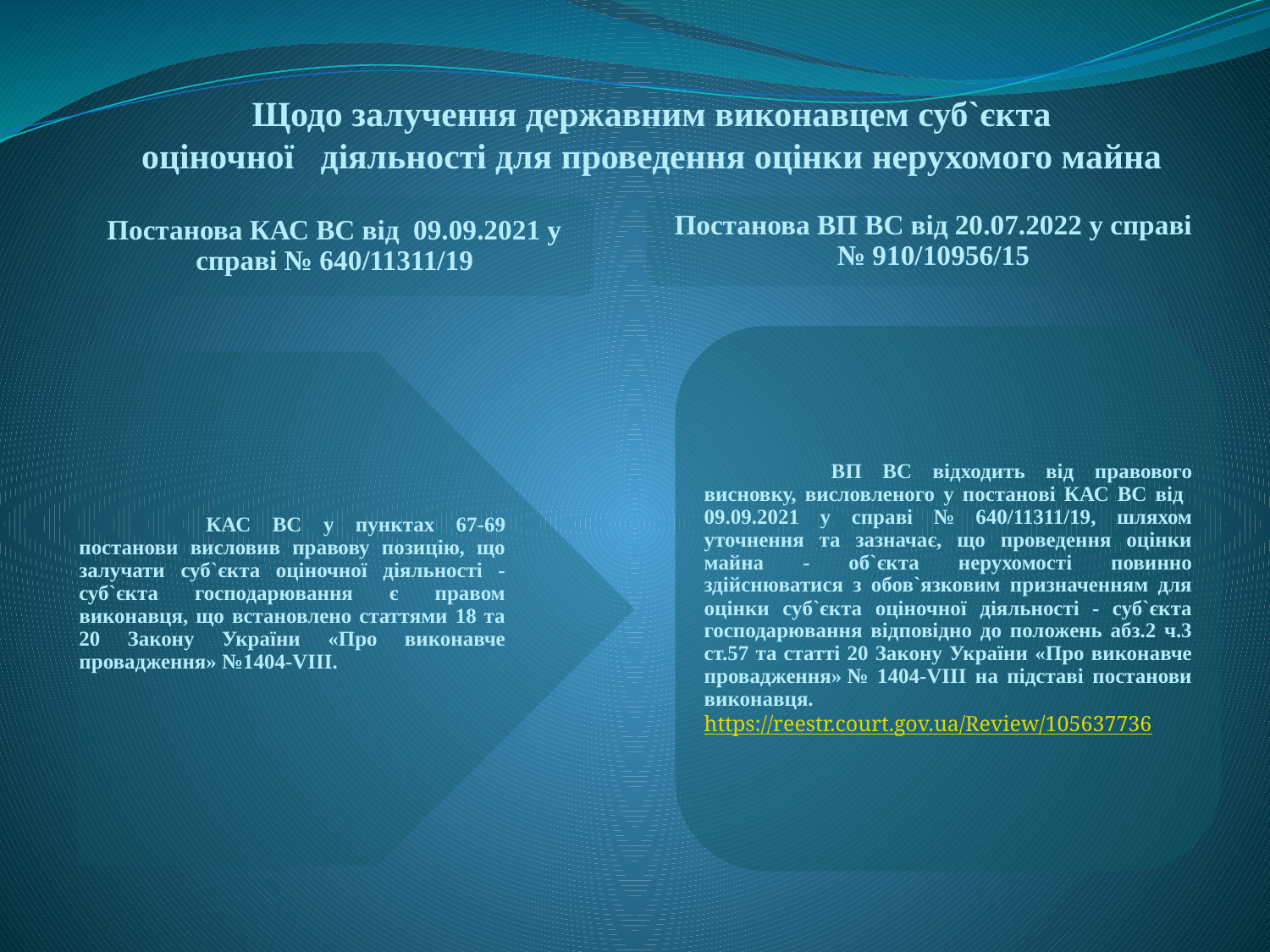

Щодо залучення державним виконавцем суб`єкта оціночної   діяльності для проведення оцінки нерухомого майна
Постанова КАС ВС від  09.09.2021 у справі № 640/11311/19
Постанова ВП ВС від 20.07.2022 у справі № 910/10956/15
	КАС ВС у пунктах 67-69 постанови висловив правову позицію, що залучати суб`єкта оціночної діяльності - суб`єкта господарювання є правом виконавця, що встановлено статтями 18 та 20 Закону України «Про виконавче провадження» №1404-VIII.

	ВП ВС відходить від правового висновку, висловленого у постанові КАС ВС від  09.09.2021 у справі № 640/11311/19, шляхом уточнення та зазначає, що проведення оцінки майна - об`єкта нерухомості повинно здійснюватися з обов`язковим призначенням для оцінки суб`єкта оціночної діяльності - суб`єкта господарювання відповідно до положень абз.2 ч.3 ст.57 та статті 20 Закону України «Про виконавче провадження» № 1404-VIII на підставі постанови виконавця. https://reestr.court.gov.ua/Review/105637736